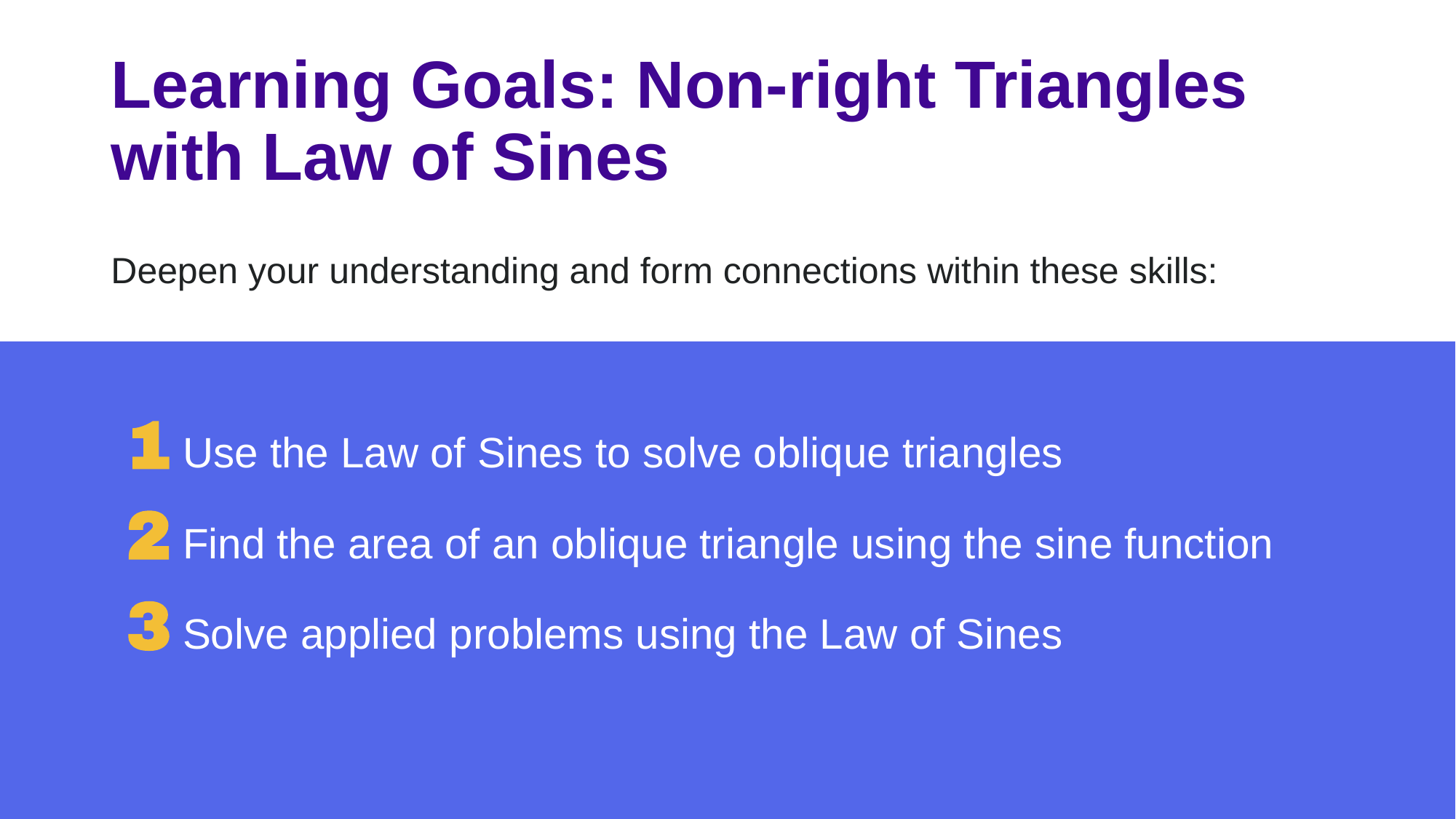

# Learning Goals: Non-right Triangles with Law of Sines
Deepen your understanding and form connections within these skills:

1 Use the Law of Sines to solve oblique triangles
2 Find the area of an oblique triangle using the sine function
3 Solve applied problems using the Law of Sines